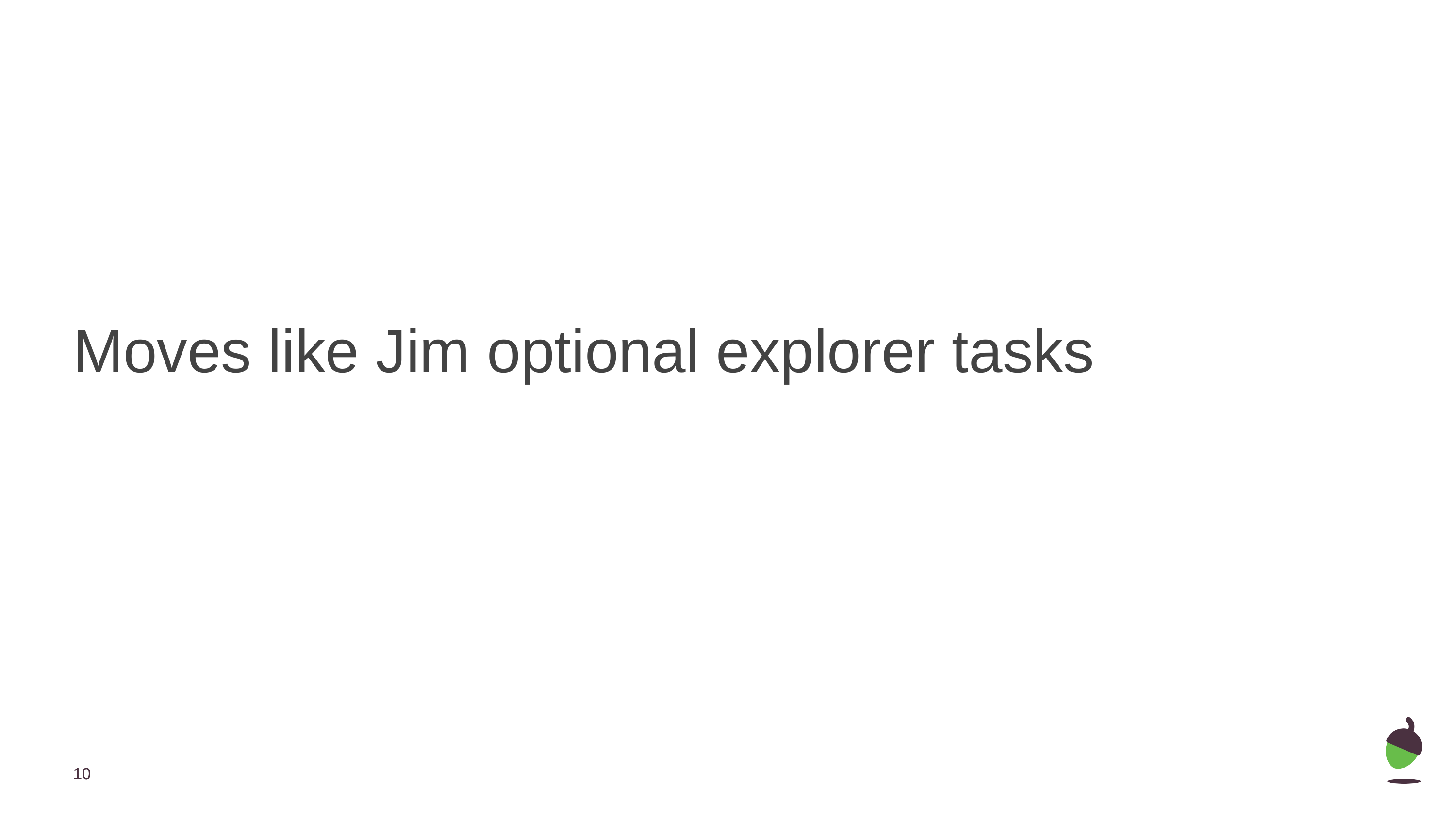

Moves like Jim optional explorer tasks
10
10